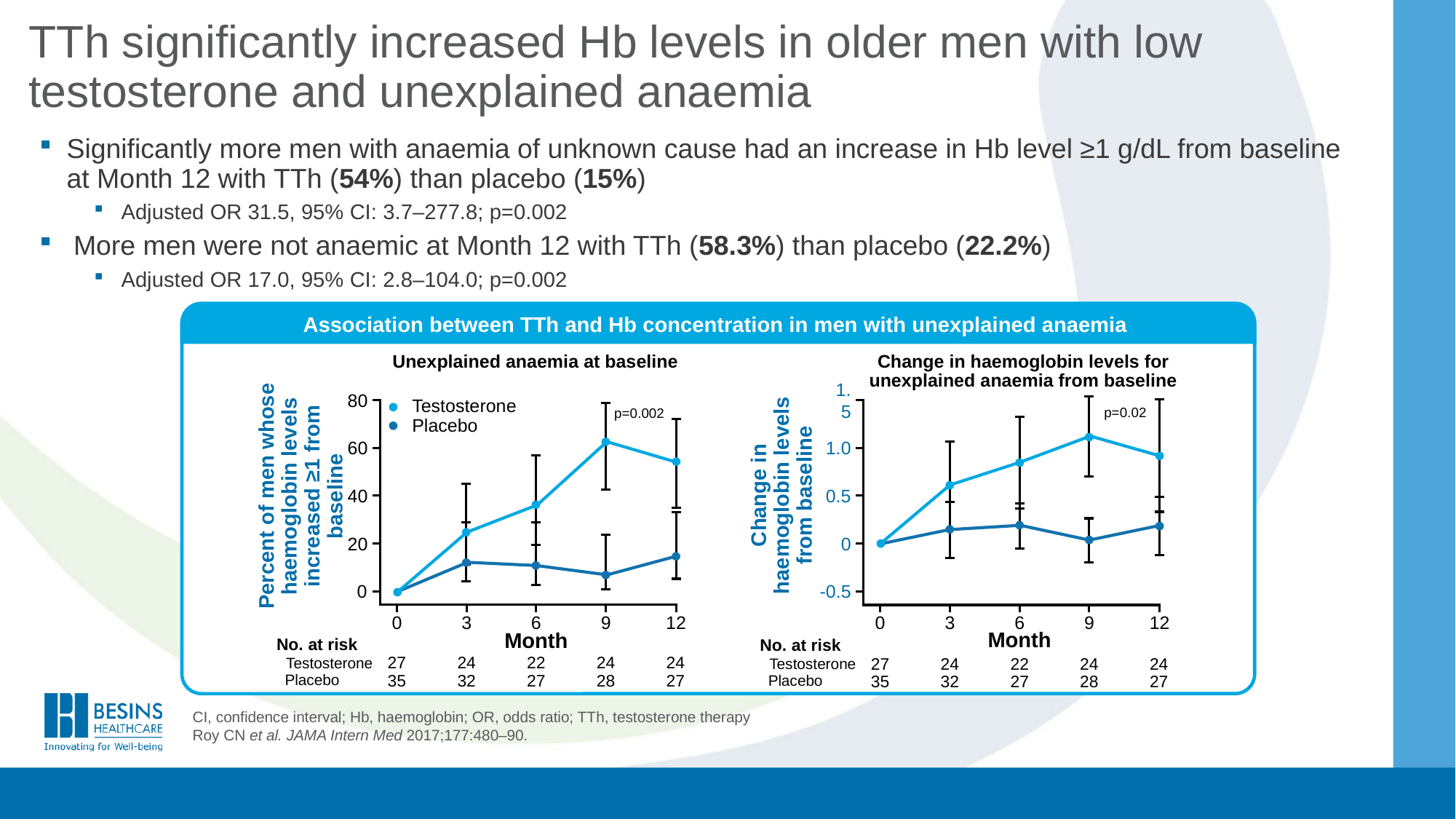

# TTh significantly increased Hb levels in older men with low testosterone and unexplained anaemia
Significantly more men with anaemia of unknown cause had an increase in Hb level ≥1 g/dL from baseline at Month 12 with TTh (54%) than placebo (15%)
Adjusted OR 31.5, 95% CI: 3.7–277.8; p=0.002
More men were not anaemic at Month 12 with TTh (58.3%) than placebo (22.2%)
Adjusted OR 17.0, 95% CI: 2.8–104.0; p=0.002

Association between TTh and Hb concentration in men with unexplained anaemia

Unexplained anaemia at baseline
Change in haemoglobin levels for
unexplained anaemia from baseline
80
60
40
20
0
Testosterone
Placebo

p=0.002

Percent of men whose haemoglobin levels increased ≥1 from baseline

0
3
6
9
12
Month
No. at risk
  Testosterone
  Placebo
27
35
24
32
22
27
24
28
24
27
1.5
1.0
0.5
0
-0.5
p=0.02

Change in haemoglobin levels from baseline

0
3
6
9
12
Month
No. at risk
  Testosterone
  Placebo
27
35
24
32
22
27
24
28
24
27

CI, confidence interval; Hb, haemoglobin; OR, odds ratio; TTh, testosterone therapy
Roy CN et al. JAMA Intern Med 2017;177:480–90.